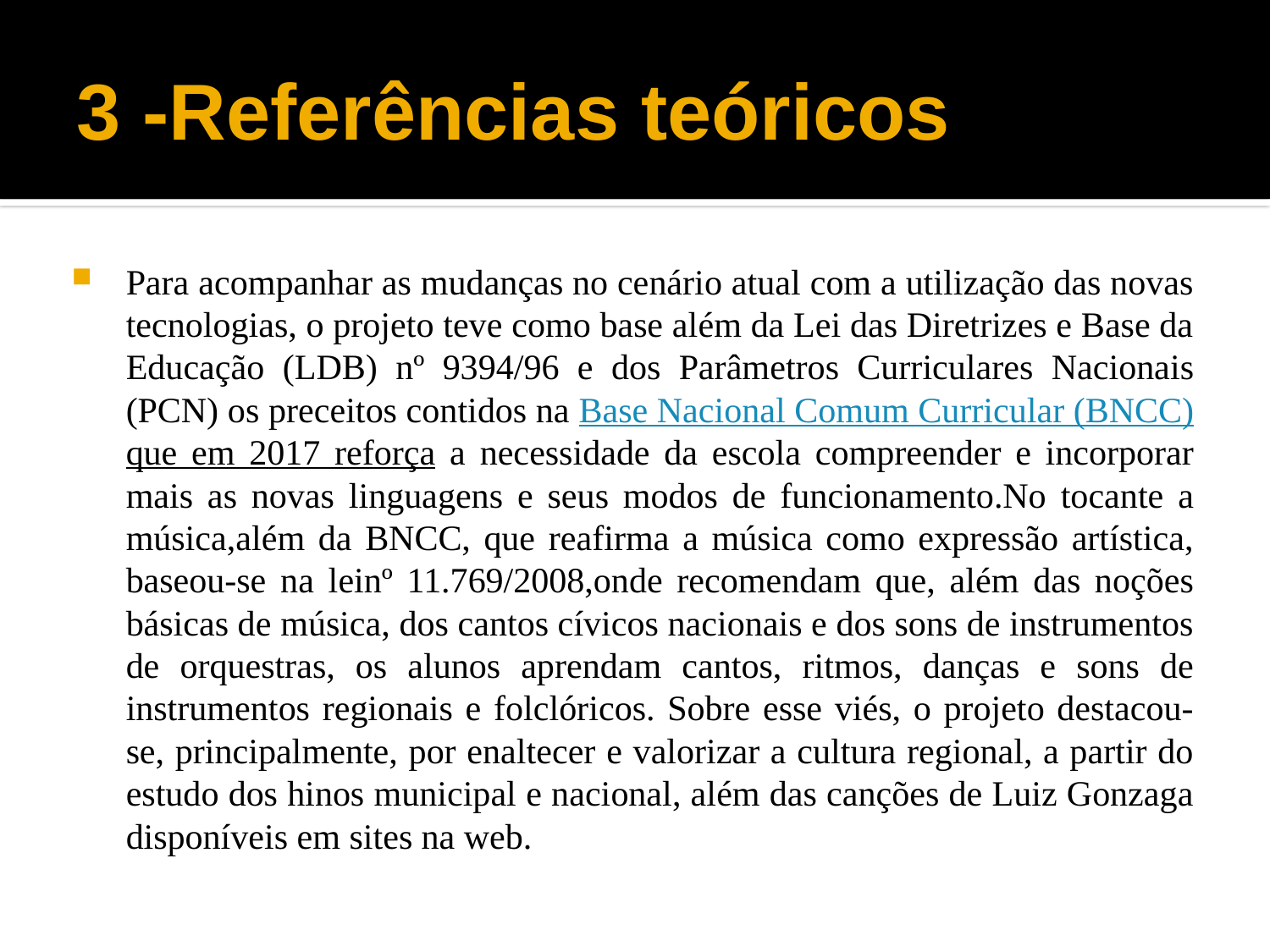

# 3 -Referências teóricos
Para acompanhar as mudanças no cenário atual com a utilização das novas tecnologias, o projeto teve como base além da Lei das Diretrizes e Base da Educação (LDB) nº 9394/96 e dos Parâmetros Curriculares Nacionais (PCN) os preceitos contidos na Base Nacional Comum Curricular (BNCC)que em 2017 reforça a necessidade da escola compreender e incorporar mais as novas linguagens e seus modos de funcionamento.No tocante a música,além da BNCC, que reafirma a música como expressão artística, baseou-se na leinº 11.769/2008,onde recomendam que, além das noções básicas de música, dos cantos cívicos nacionais e dos sons de instrumentos de orquestras, os alunos aprendam cantos, ritmos, danças e sons de instrumentos regionais e folclóricos. Sobre esse viés, o projeto destacou-se, principalmente, por enaltecer e valorizar a cultura regional, a partir do estudo dos hinos municipal e nacional, além das canções de Luiz Gonzaga disponíveis em sites na web.